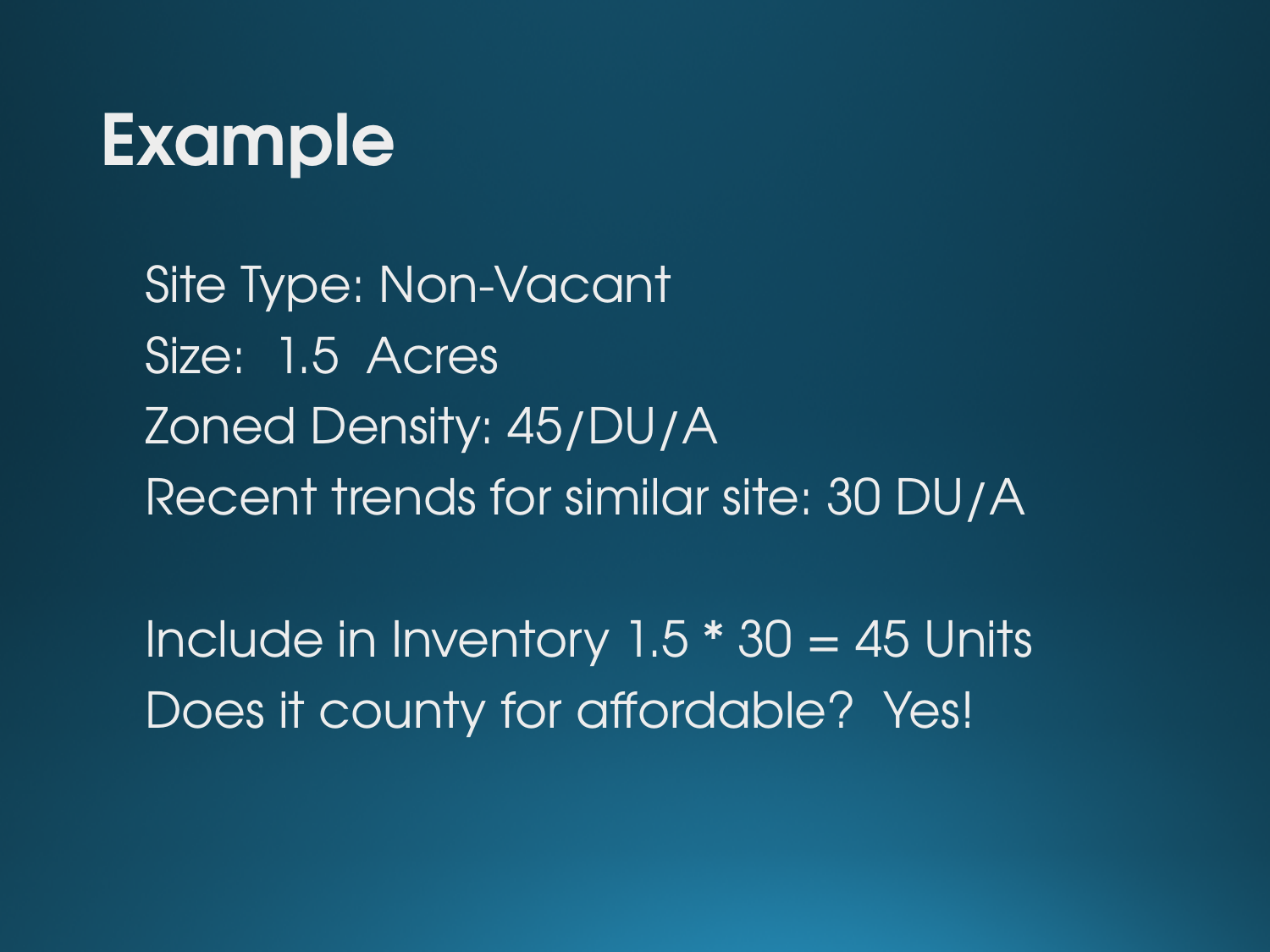

# Example
Site Type: Non-Vacant
Size:  1.5  Acres
Zoned Density: 45/DU/A
Recent trends for similar site: 30 DU/A

Include in Inventory 1.5 * 30 = 45 Units
Does it county for affordable?  Yes!